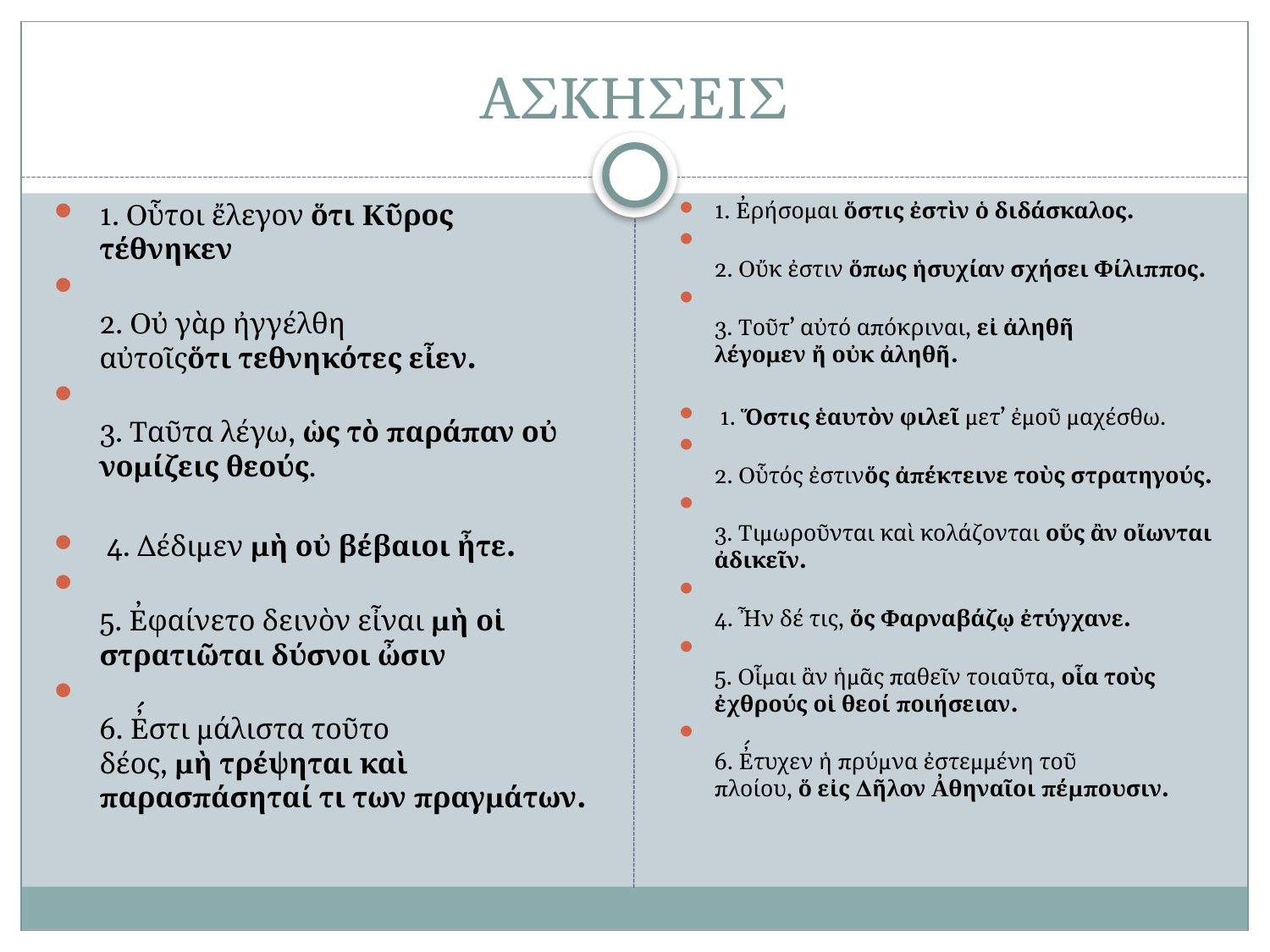

# ΑΣΚΗΣΕΙΣ
1. Οὗτοι ἔλεγον ὅτι Κῦρος τέθνηκεν
2. Οὐ γὰρ ἠγγέλθη αὐτοῖςὅτι τεθνηκότες εἶεν.
3. Ταῦτα λέγω, ὡς τὸ παράπαν οὐ νομίζεις θεούς.

 4. Δέδιμεν μὴ οὐ βέβαιοι ἦτε.
5. Ἐφαίνετο δεινὸν εἶναι μὴ οἱ στρατιῶται δύσνοι ὦσιν
6. Ἔστι μάλιστα τοῦτο δέος, μὴ τρέψηται καὶ παρασπάσηταί τι των πραγμάτων.
1. Ἐρήσομαι ὅστις ἐστὶν ὁ διδάσκαλος.
2. Οὔκ ἐστιν ὅπως ἡσυχίαν σχήσει Φίλιππος.
3. Τοῦτ’ αὐτό απόκριναι, εἰ ἀληθῆ λέγομεν ἤ οὐκ ἀληθῆ.

 1. Ὅστις ἑαυτὸν φιλεῖ μετ’ ἐμοῦ μαχέσθω.
2. Οὗτός ἐστινὅς ἀπέκτεινε τοὺς στρατηγούς.
3. Τιμωροῦνται καὶ κολάζονται οὕς ἂν οἴωνται ἀδικεῖν.
4. Ἦν δέ τις, ὅς Φαρναβάζῳ ἐτύγχανε.
5. Οἷμαι ἂν ἡμᾶς παθεῖν τοιαῦτα, οἷα τοὺς ἐχθρούς οἱ θεοί ποιήσειαν.
6. Ἔτυχεν ἡ πρύμνα ἐστεμμένη τοῦ πλοίου, ὅ εἰς Δῆλον Ἀθηναῖοι πέμπουσιν.